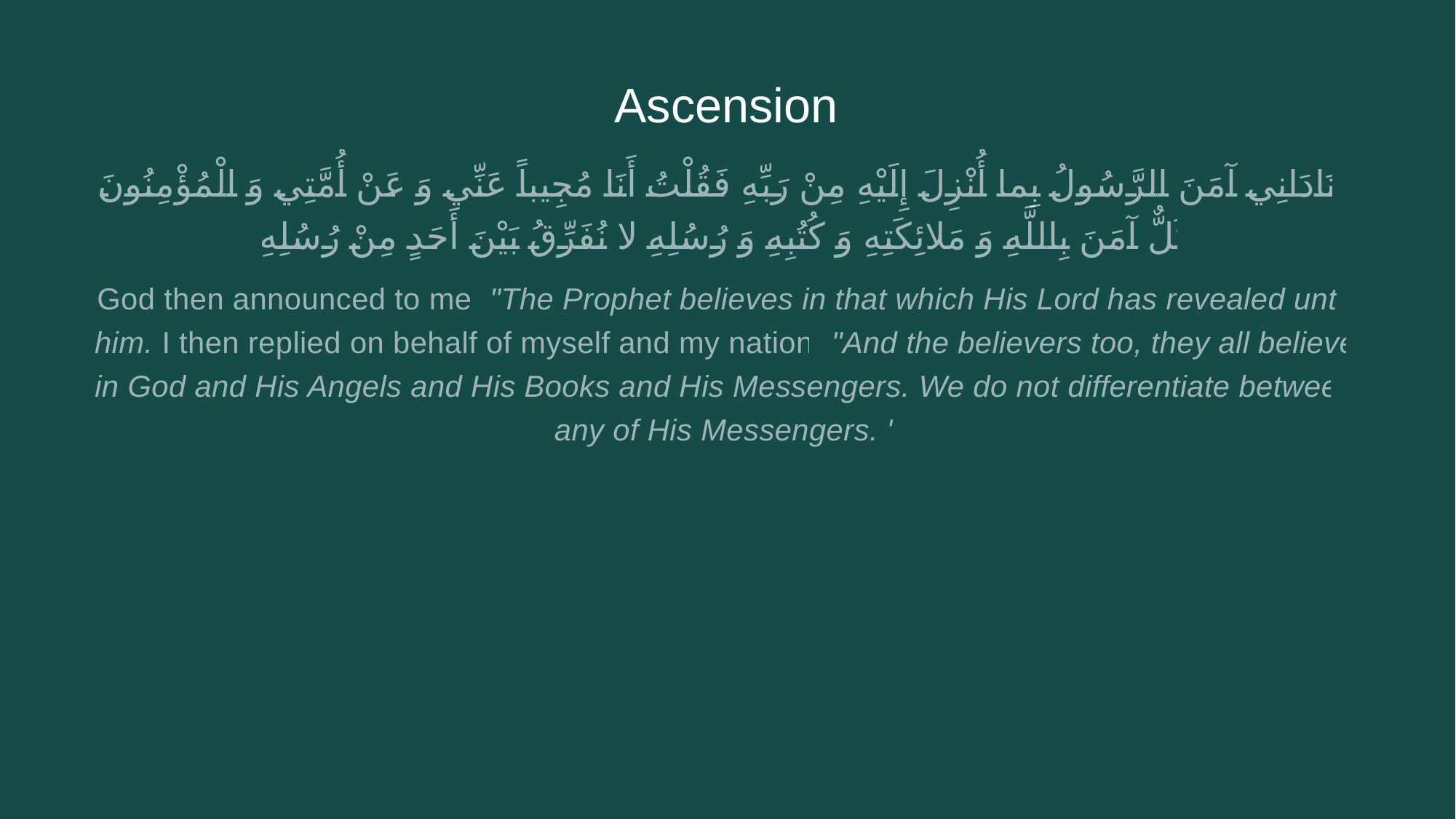

# Ascension
فَنَادَانِي‏ آمَنَ الرَّسُولُ بِما أُنْزِلَ إِلَيْهِ مِنْ رَبِّهِ‏ فَقُلْتُ أَنَا مُجِيباً عَنِّي‏ وَ عَنْ أُمَّتِي‏ وَ الْمُؤْمِنُونَ كُلٌّ آمَنَ بِاللَّهِ وَ مَلائِكَتِهِ وَ كُتُبِهِ وَ رُسُلِهِ لا نُفَرِّقُ بَيْنَ أَحَدٍ مِنْ رُسُلِهِ‏
God then announced to me: "The Prophet believes in that which His Lord has revealed unto him. I then replied on behalf of myself and my nation: "And the believers too, they all believe in God and His Angels and His Books and His Messengers. We do not differentiate between any of His Messengers. "